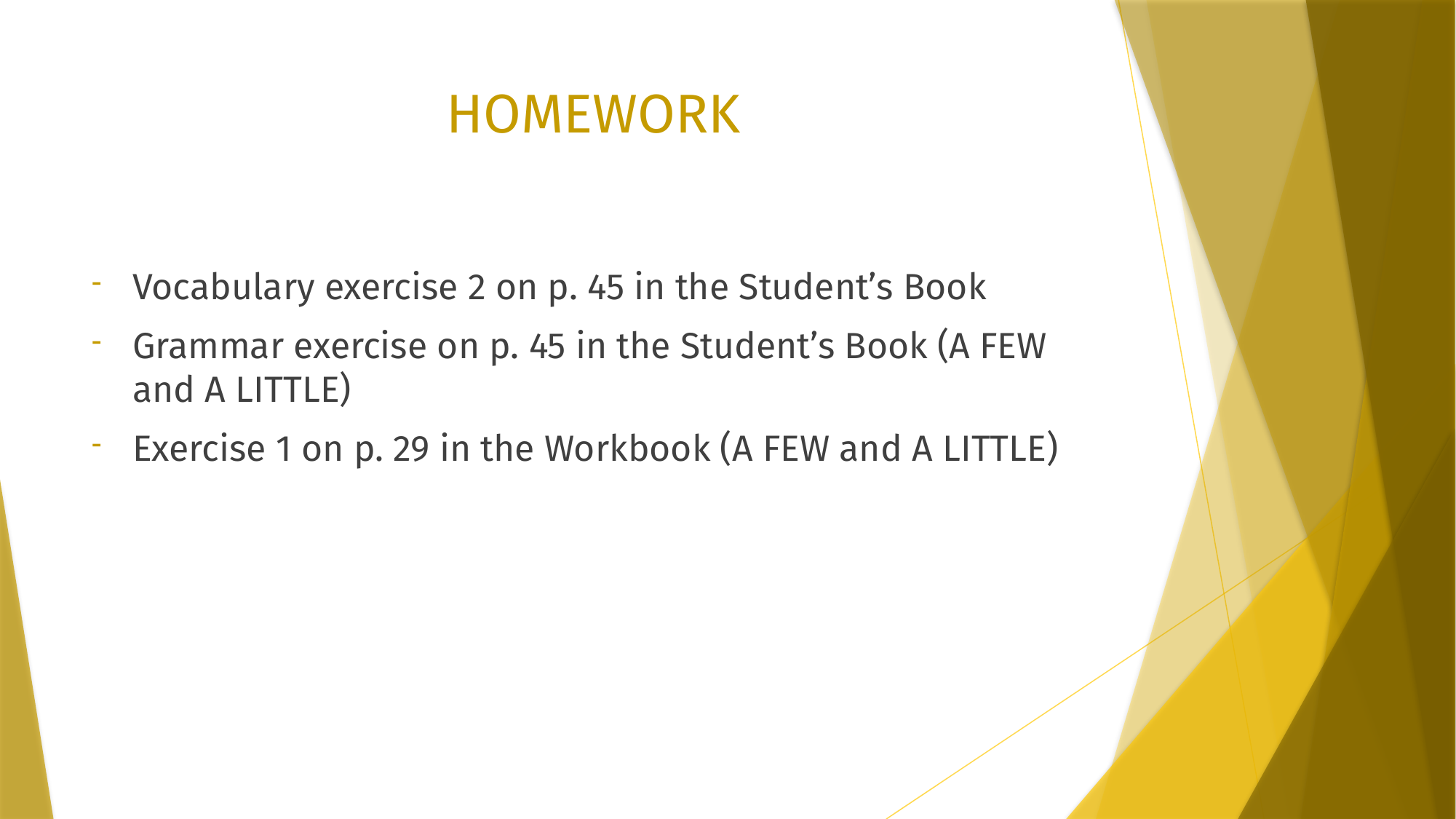

# HOMEWORK
Vocabulary exercise 2 on p. 45 in the Student’s Book
Grammar exercise on p. 45 in the Student’s Book (A FEW and A LITTLE)
Exercise 1 on p. 29 in the Workbook (A FEW and A LITTLE)